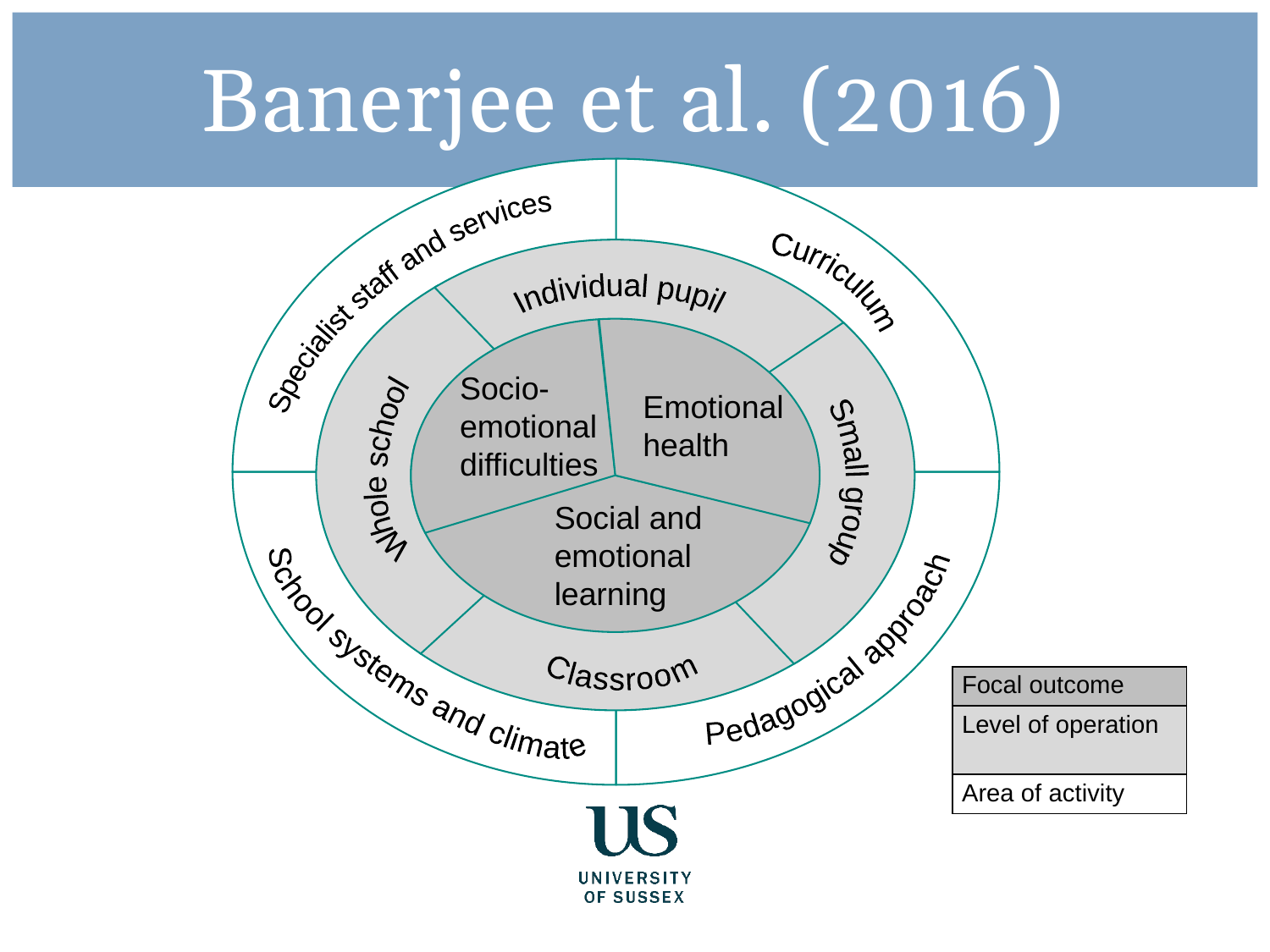

Banerjee et al. (2016)

Specialist staff and services
Curriculum
Individual pupil

Socio-emotional difficulties
Emotional
health
Whole school
Small group
Social and
emotional
learning
Pedagogical approach
School systems and climate
Classroom
| Focal outcome |
| --- |
| Level of operation |
| Area of activity |